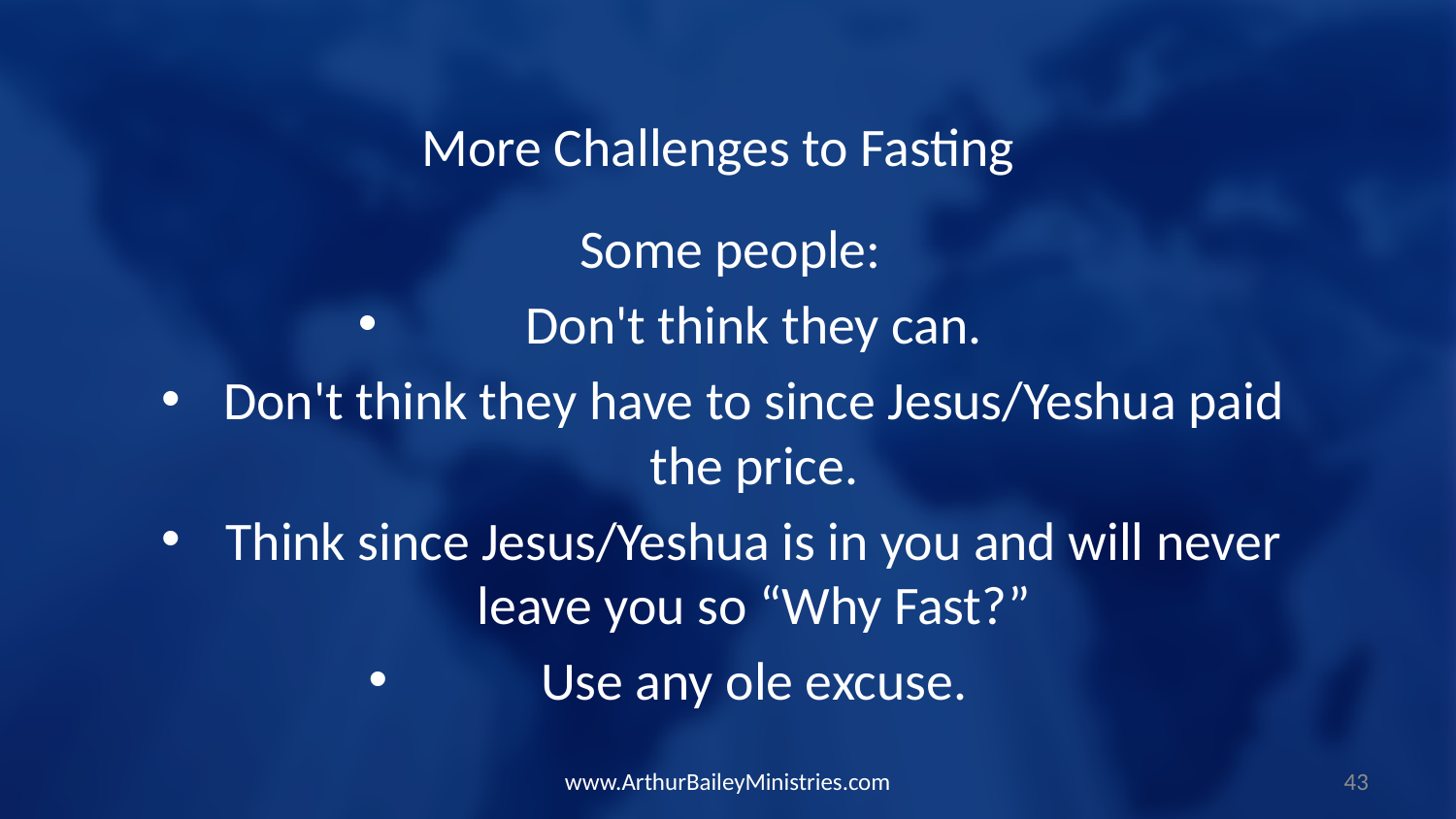

More Challenges to Fasting

Some people:
Don't think they can.
Don't think they have to since Jesus/Yeshua paid the price.
Think since Jesus/Yeshua is in you and will never leave you so “Why Fast?”
Use any ole excuse.

www.ArthurBaileyMinistries.com
43